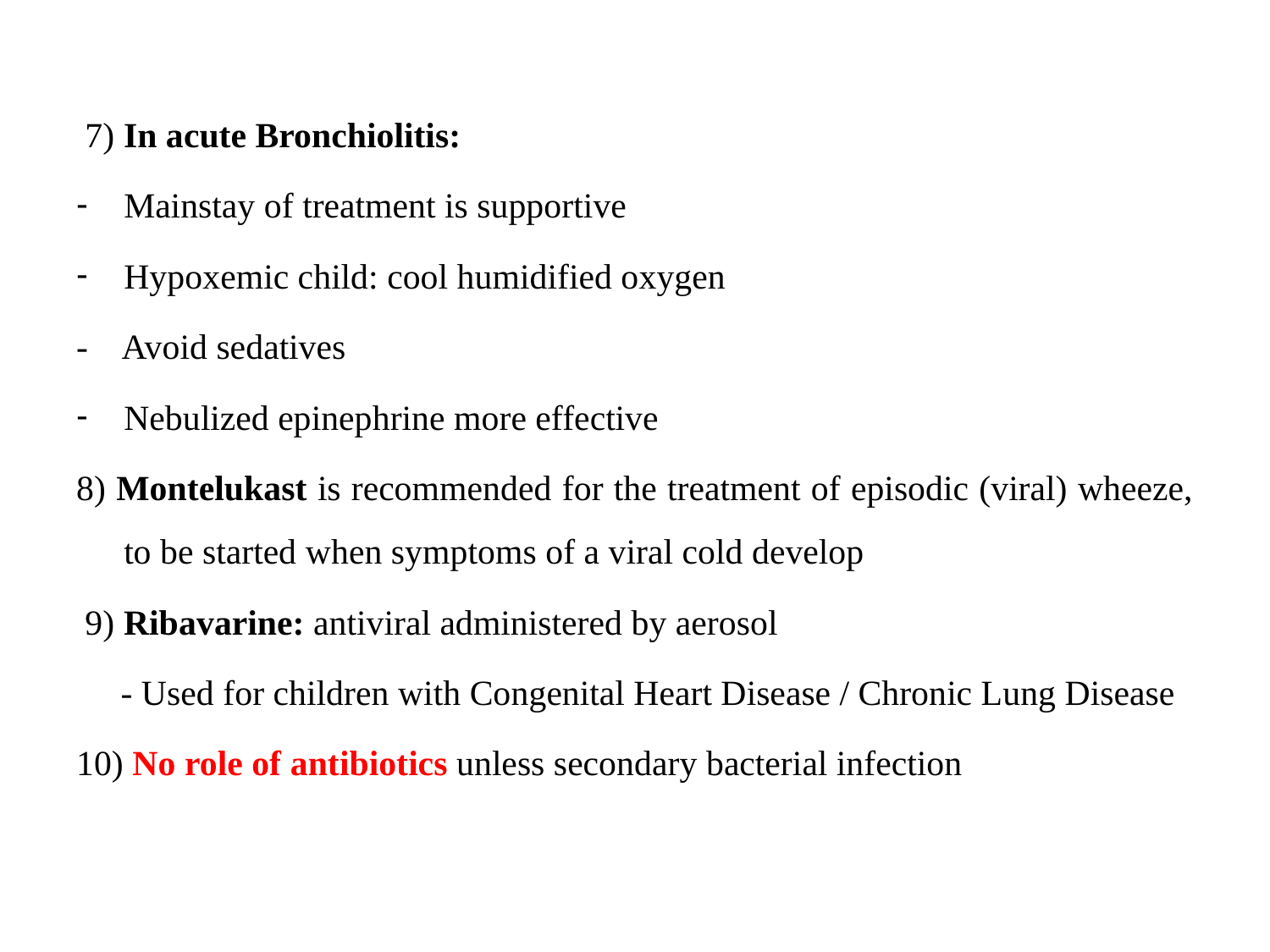

7) In acute Bronchiolitis:
Mainstay of treatment is supportive
Hypoxemic child: cool humidified oxygen
-    Avoid sedatives
Nebulized epinephrine more effective
8) Montelukast is recommended for the treatment of episodic (viral) wheeze, to be started when symptoms of a viral cold develop
 9) Ribavarine: antiviral administered by aerosol
     - Used for children with Congenital Heart Disease / Chronic Lung Disease
10) No role of antibiotics unless secondary bacterial infection